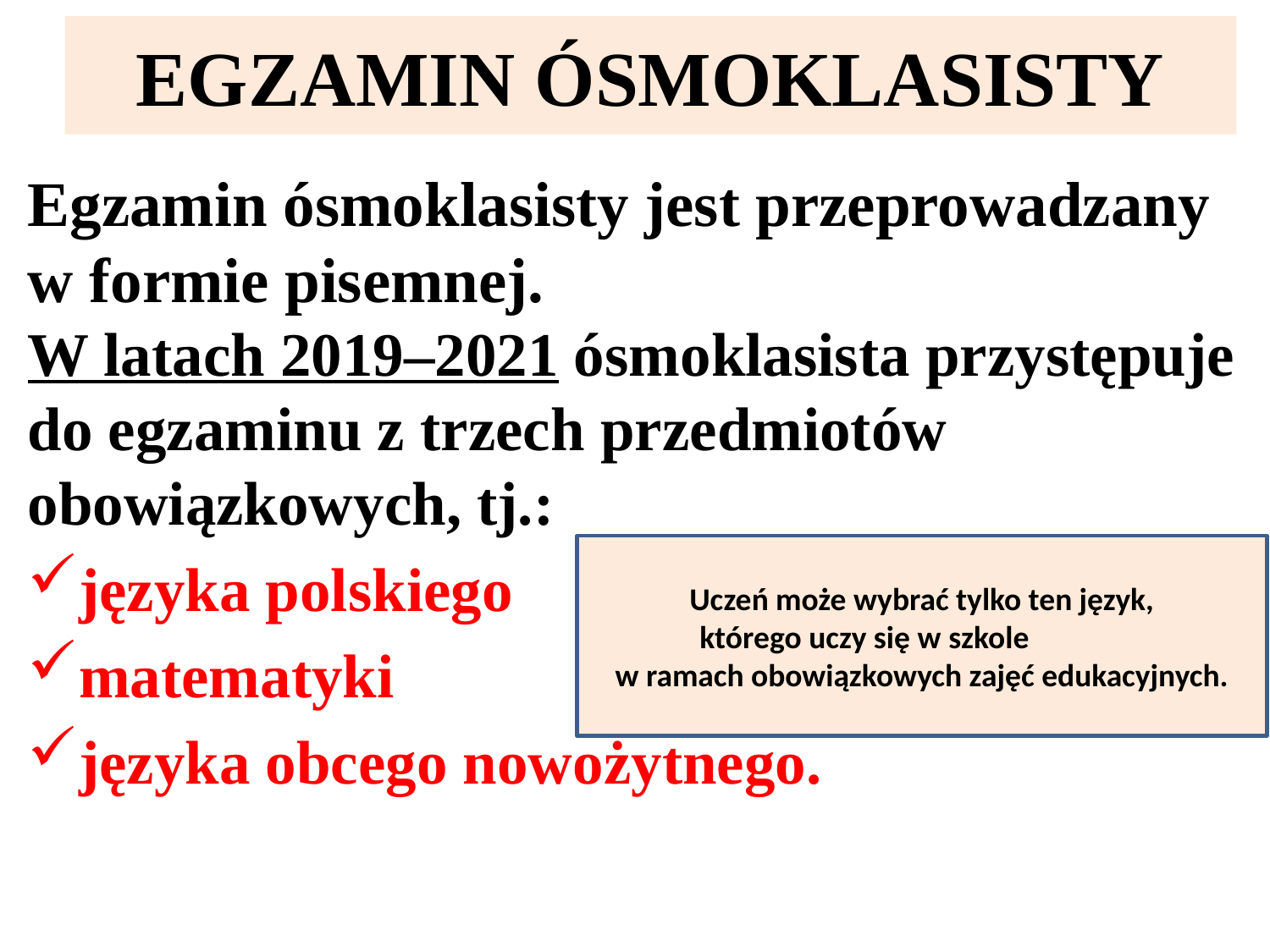

# EGZAMIN ÓSMOKLASISTY
Egzamin ósmoklasisty jest przeprowadzany w formie pisemnej.
W latach 2019–2021 ósmoklasista przystępuje do egzaminu z trzech przedmiotów obowiązkowych, tj.:
języka polskiego
matematyki
języka obcego nowożytnego.

 Uczeń może wybrać tylko ten język,
którego uczy się w szkole
w ramach obowiązkowych zajęć edukacyjnych.